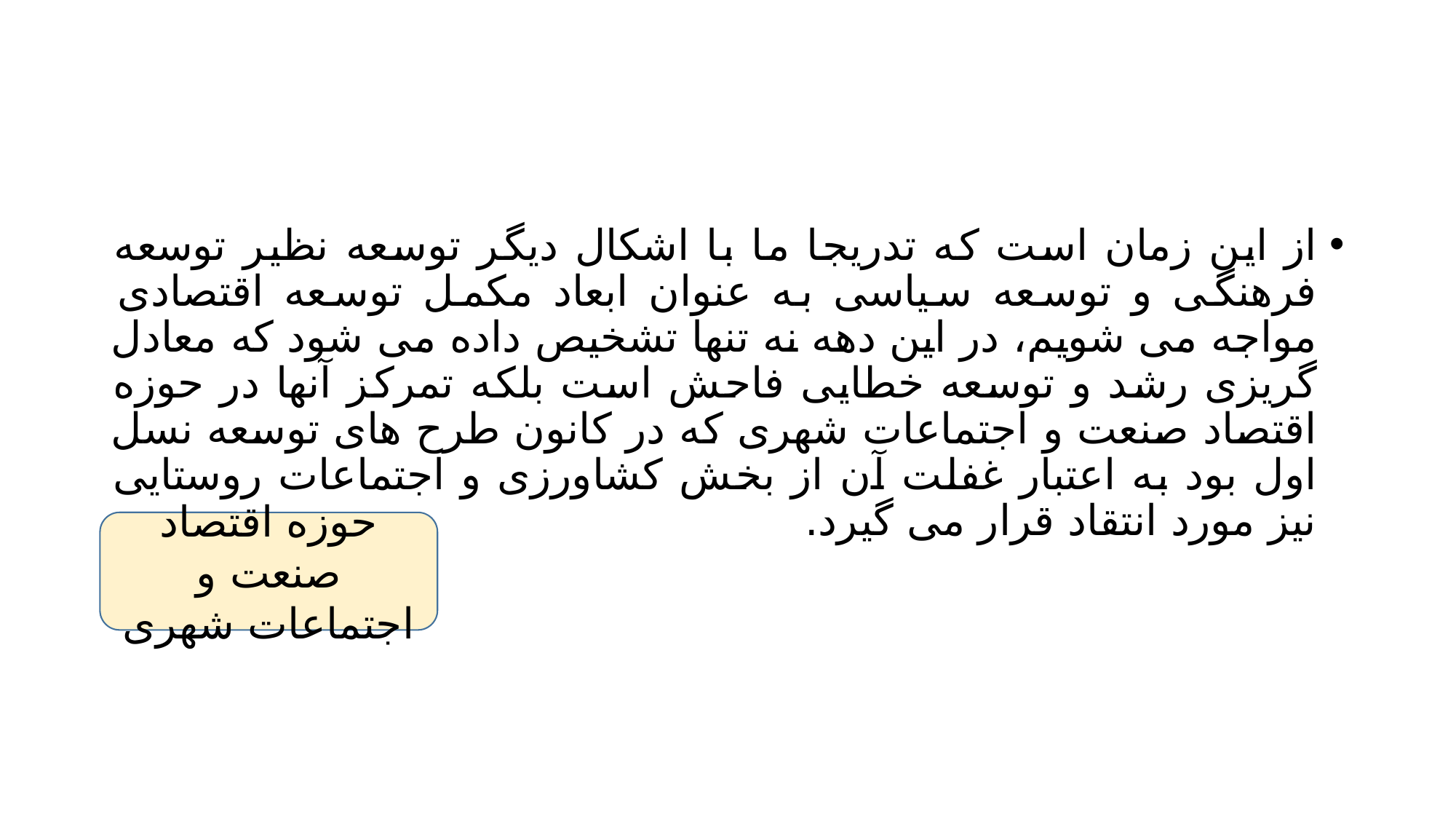

#
از این زمان است که تدریجا ما با اشکال دیگر توسعه نظیر توسعه فرهنگی و توسعه سیاسی به عنوان ابعاد مکمل توسعه اقتصادی مواجه می شویم، در این دهه نه تنها تشخیص داده می شود که معادل گریزی رشد و توسعه خطایی فاحش است بلکه تمرکز آنها در حوزه اقتصاد صنعت و اجتماعات شهری که در کانون طرح های توسعه نسل اول بود به اعتبار غفلت آن از بخش کشاورزی و اجتماعات روستایی نیز مورد انتقاد قرار می گیرد.

حوزه اقتصاد صنعت و اجتماعات شهری